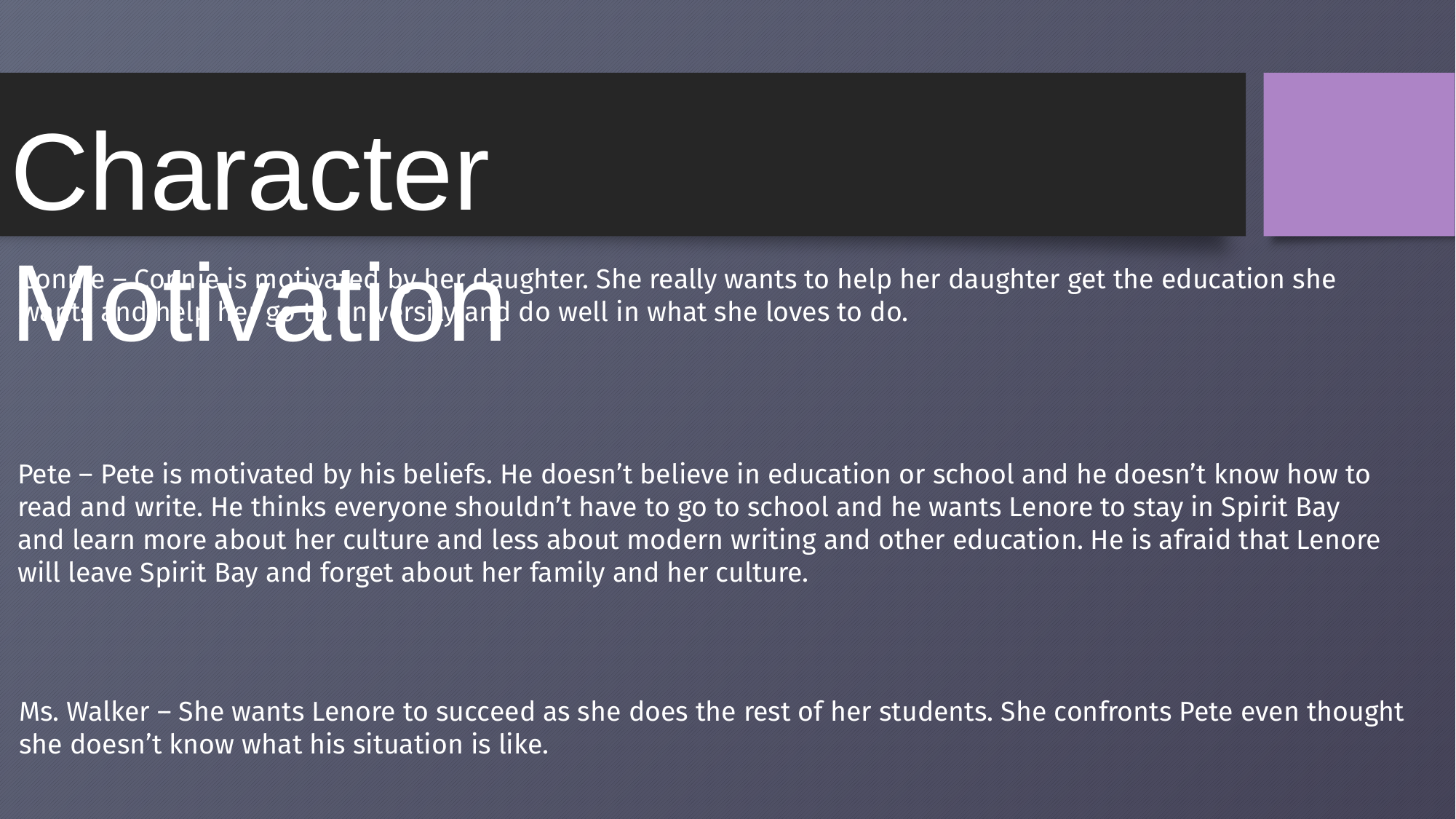

Character Motivation
Connie – Connie is motivated by her daughter. She really wants to help her daughter get the education she wants and help her go to university and do well in what she loves to do.
Pete – Pete is motivated by his beliefs. He doesn’t believe in education or school and he doesn’t know how to read and write. He thinks everyone shouldn’t have to go to school and he wants Lenore to stay in Spirit Bay and learn more about her culture and less about modern writing and other education. He is afraid that Lenore will leave Spirit Bay and forget about her family and her culture.
Ms. Walker – She wants Lenore to succeed as she does the rest of her students. She confronts Pete even thought she doesn’t know what his situation is like.